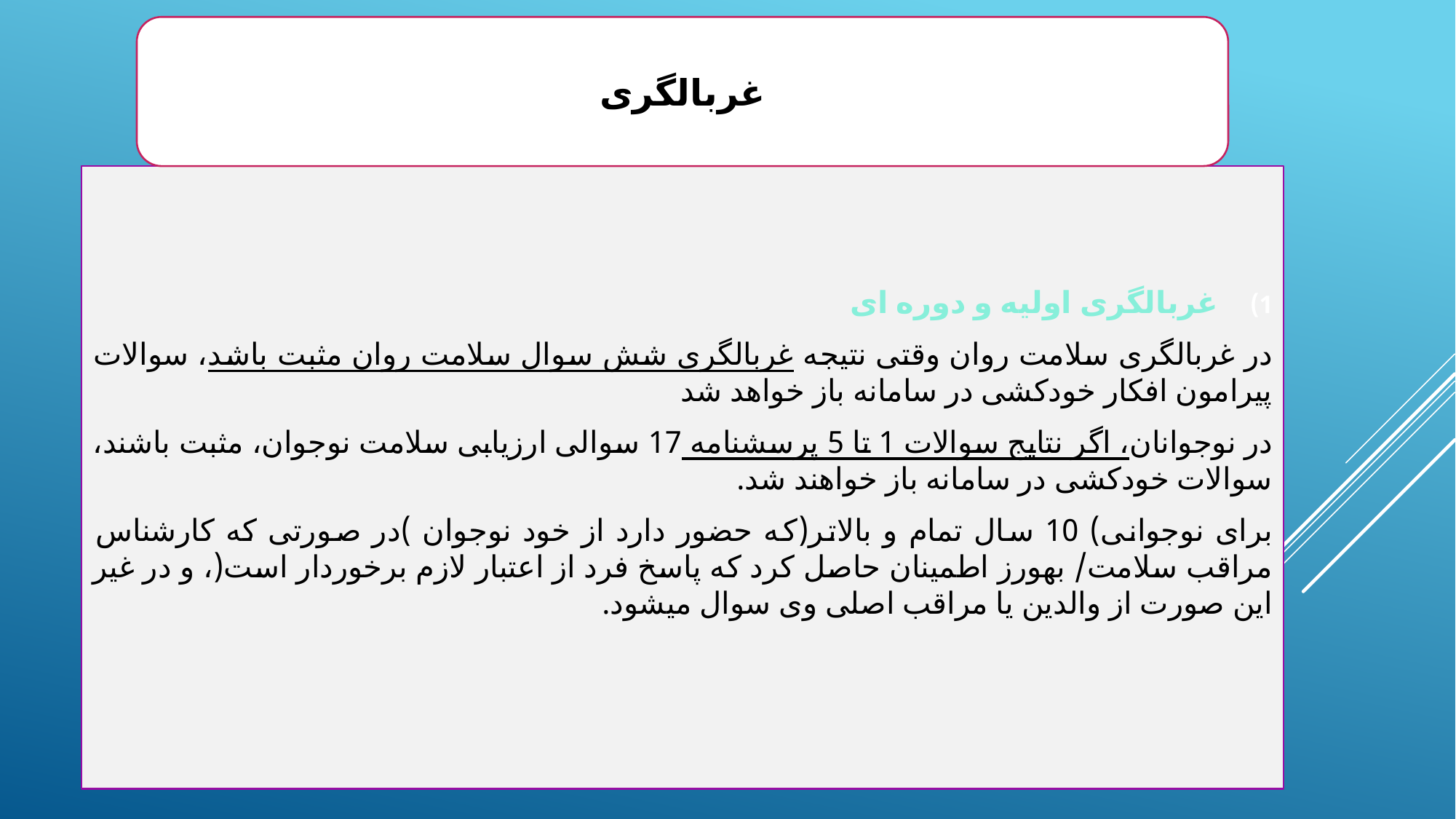

غربالگری
غربالگری اولیه و دوره ای
در غربالگری سلامت روان وقتی نتیجه غربالگری شش سوال سلامت روان مثبت باشد، سوالات پیرامون افکار خودکشی در سامانه باز خواهد شد
در نوجوانان، اگر نتایج سوالات 1 تا 5 پرسشنامه 17 سوالی ارزیابی سلامت نوجوان، مثبت باشند، سوالات خودکشی در سامانه باز خواهند شد.
برای نوجوانی) 10 سال تمام و بالاتر(که حضور دارد از خود نوجوان )در صورتی که کارشناس مراقب سلامت/ بهورز اطمینان حاصل کرد که پاسخ فرد از اعتبار لازم برخوردار است(، و در غیر این صورت از والدین یا مراقب اصلی وی سوال میشود.